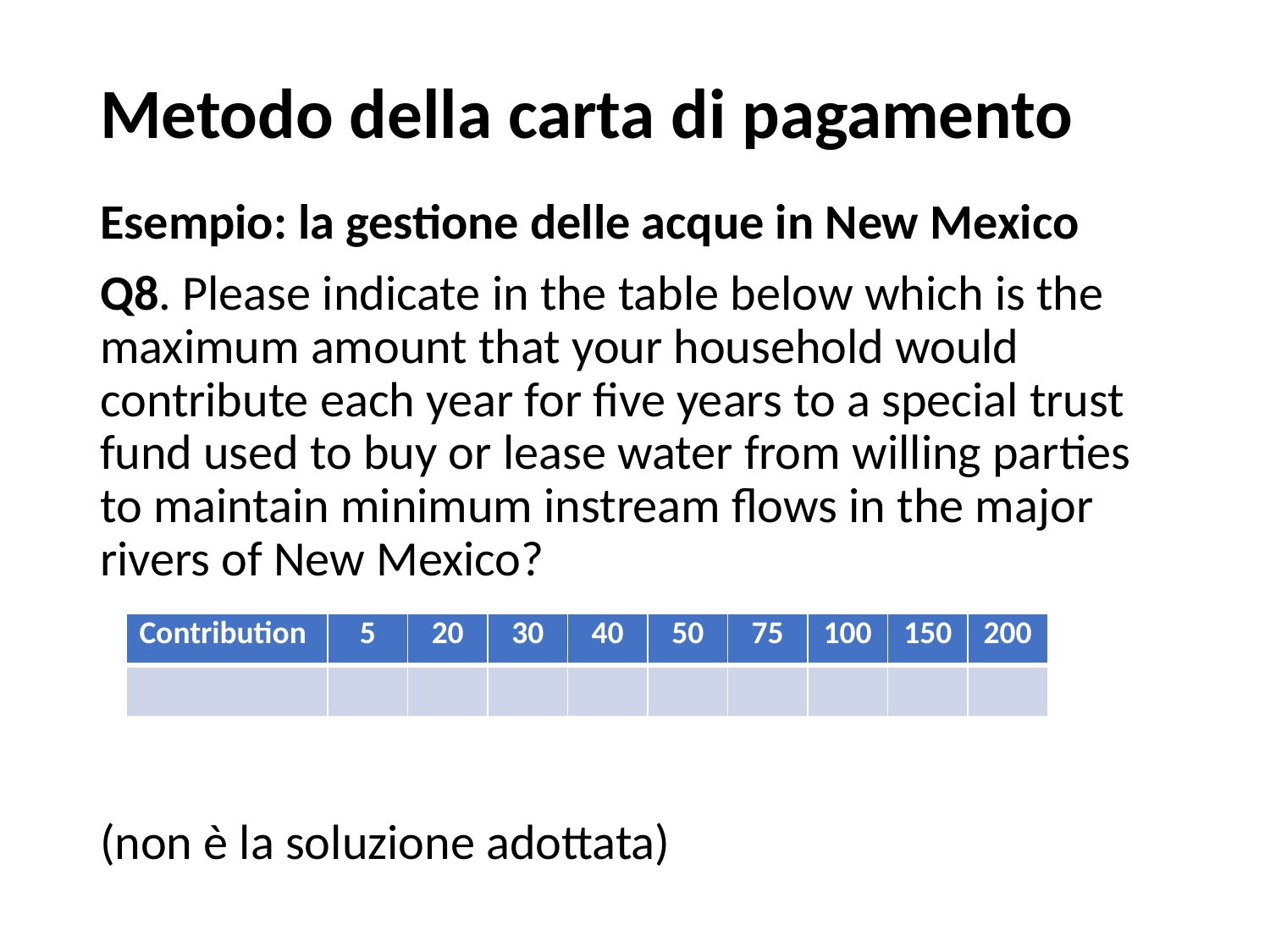

# Metodo della carta di pagamento
Esempio: la gestione delle acque in New Mexico
Q8. Please indicate in the table below which is the maximum amount that your household would contribute each year for five years to a special trust fund used to buy or lease water from willing parties to maintain minimum instream flows in the major rivers of New Mexico?

(non è la soluzione adottata)

| Contribution | 5 | 20 | 30 | 40 | 50 | 75 | 100 | 150 | 200 |
| --- | --- | --- | --- | --- | --- | --- | --- | --- | --- |
|  |  |  |  |  |  |  |  |  |  |